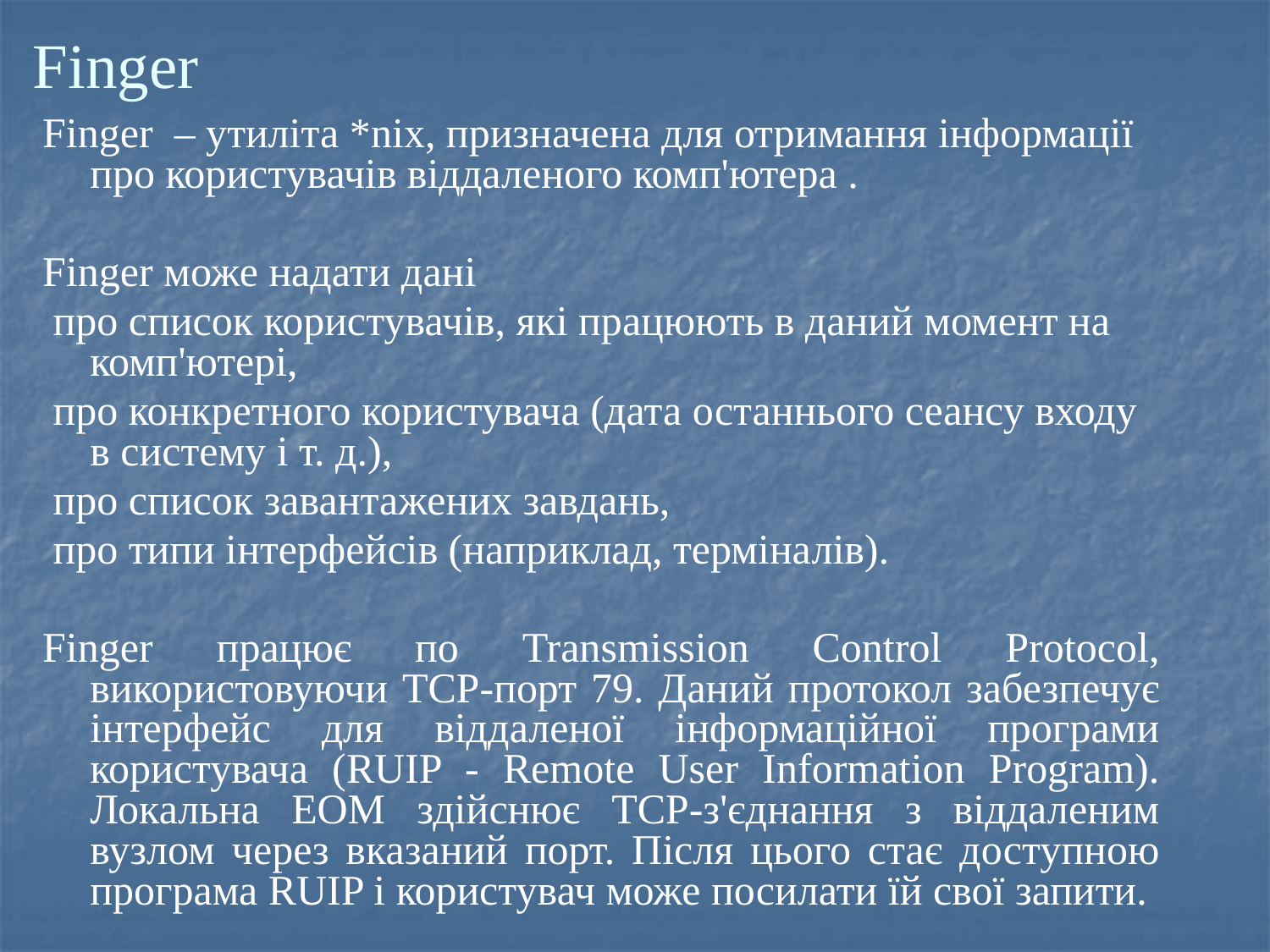

# Finger
Finger  – утиліта *nix, призначена для отримання інформації про користувачів віддаленого комп'ютера .

Finger може надати дані
 про список користувачів, які працюють в даний момент на комп'ютері,
 про конкретного користувача (дата останнього сеансу входу в систему і т. д.),
 про список завантажених завдань,
 про типи інтерфейсів (наприклад, терміналів).

Finger працює по Transmission Control Protocol, використовуючи TCP-порт 79. Даний протокол забезпечує інтерфейс для віддаленої інформаційної програми користувача (RUIP - Remote User Information Program). Локальна ЕОМ здійснює TCP-з'єднання з віддаленим вузлом через вказаний порт. Після цього стає доступною програма RUIP і користувач може посилати їй свої запити.